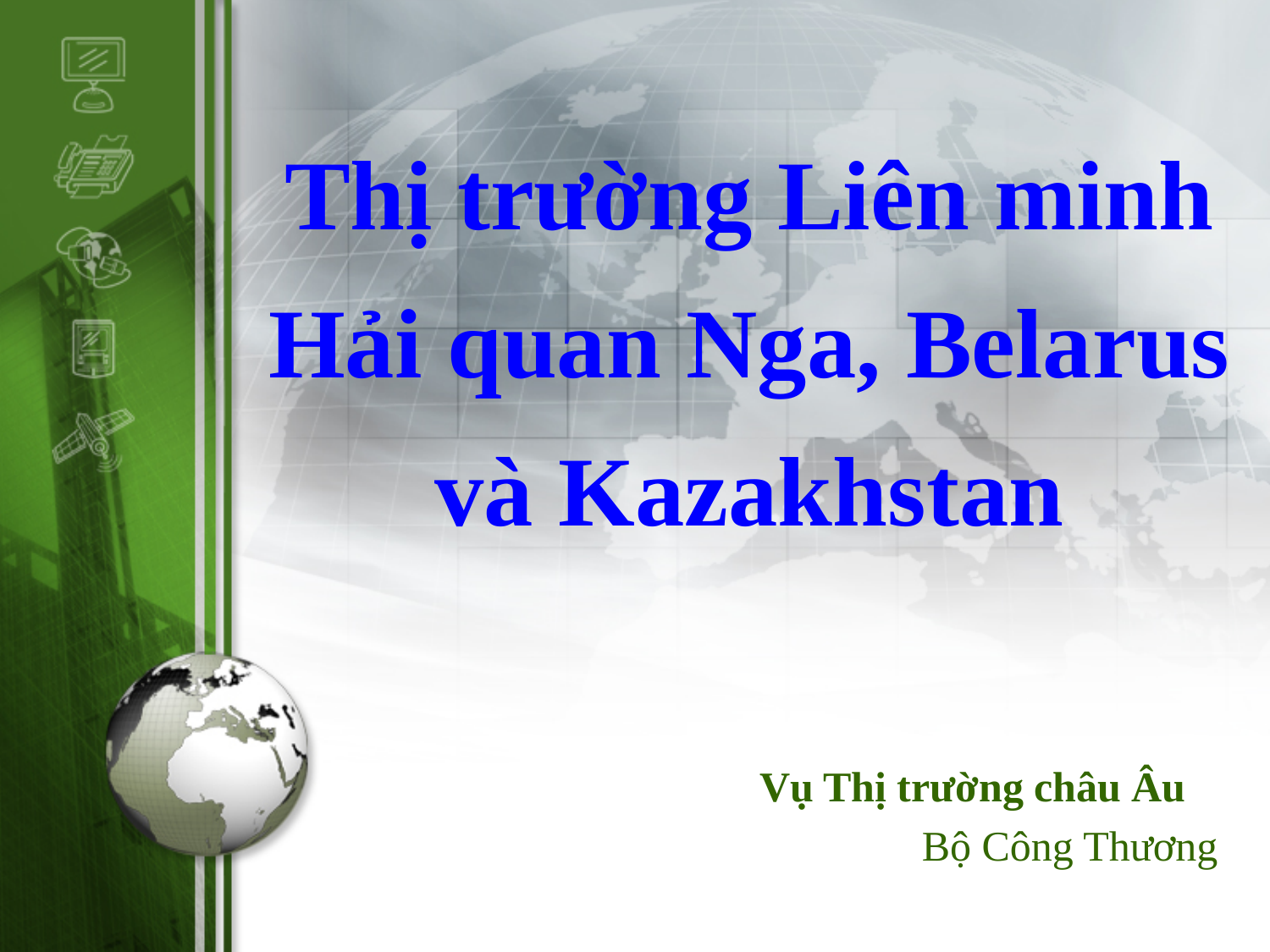

# Thị trường Liên minh Hải quan Nga, Belarus và Kazakhstan
Vụ Thị trường châu Âu
Bộ Công Thương